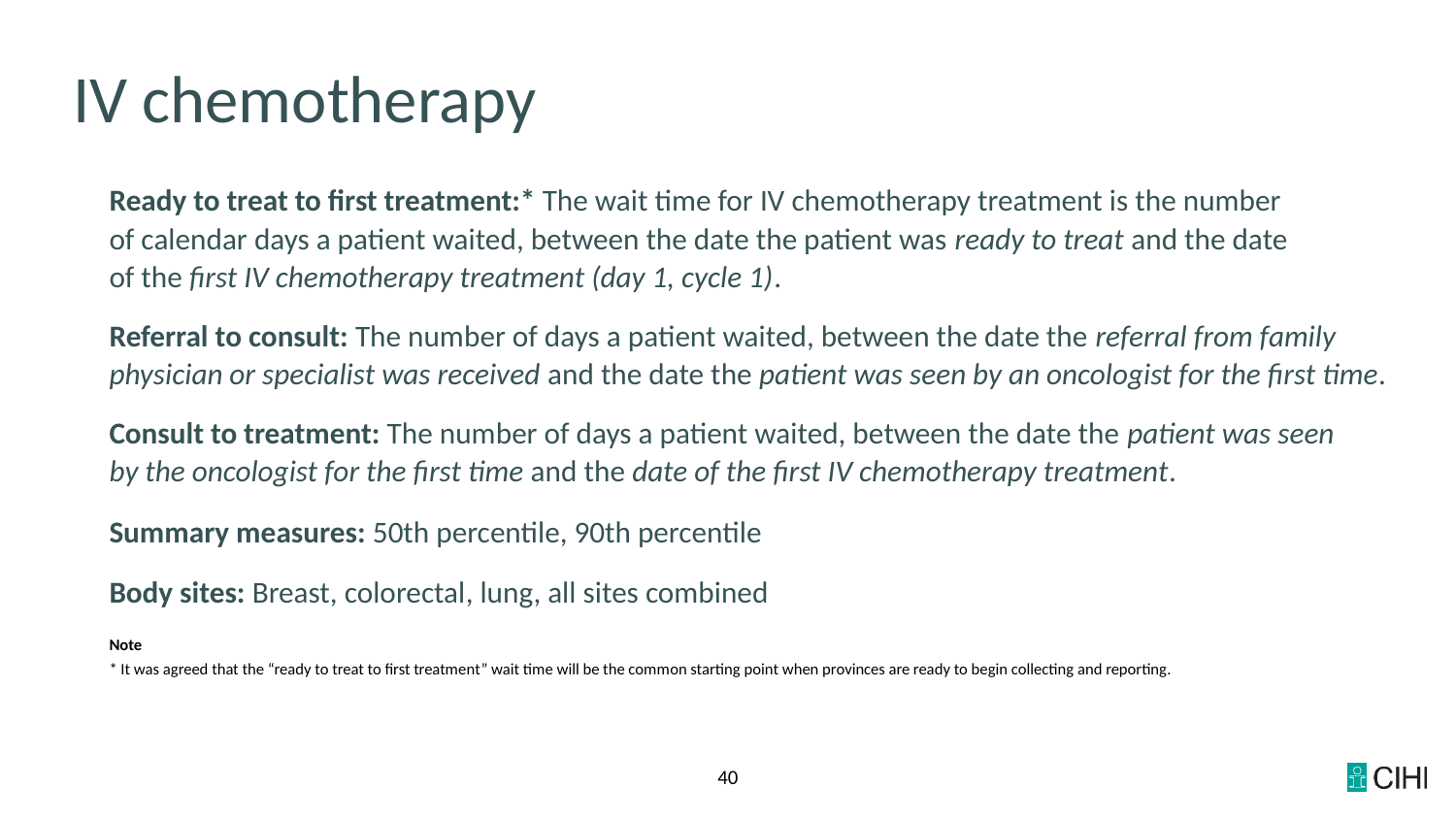

# IV chemotherapy
Ready to treat to first treatment:* The wait time for IV chemotherapy treatment is the number
of calendar days a patient waited, between the date the patient was ready to treat and the date
of the first IV chemotherapy treatment (day 1, cycle 1).
Referral to consult: The number of days a patient waited, between the date the referral from family physician or specialist was received and the date the patient was seen by an oncologist for the first time.
Consult to treatment: The number of days a patient waited, between the date the patient was seen
by the oncologist for the first time and the date of the first IV chemotherapy treatment.
Summary measures: 50th percentile, 90th percentile
Body sites: Breast, colorectal, lung, all sites combined
Note
* It was agreed that the “ready to treat to first treatment” wait time will be the common starting point when provinces are ready to begin collecting and reporting.